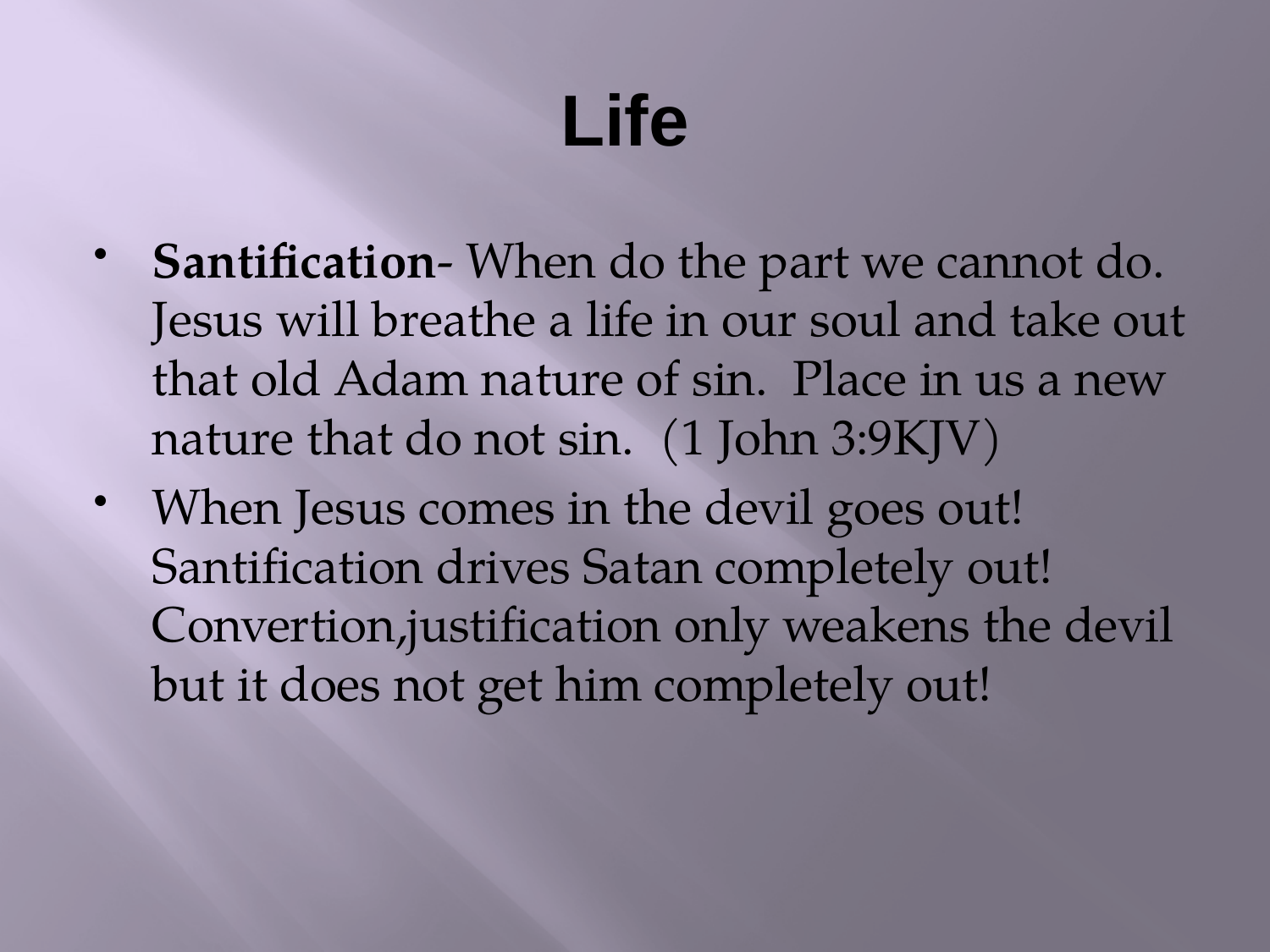

# Life
Santification- When do the part we cannot do.  Jesus will breathe a life in our soul and take out that old Adam nature of sin.  Place in us a new nature that do not sin.  (1 John 3:9KJV)
When Jesus comes in the devil goes out!  Santification drives Satan completely out!
Convertion,justification only weakens the devil but it does not get him completely out!